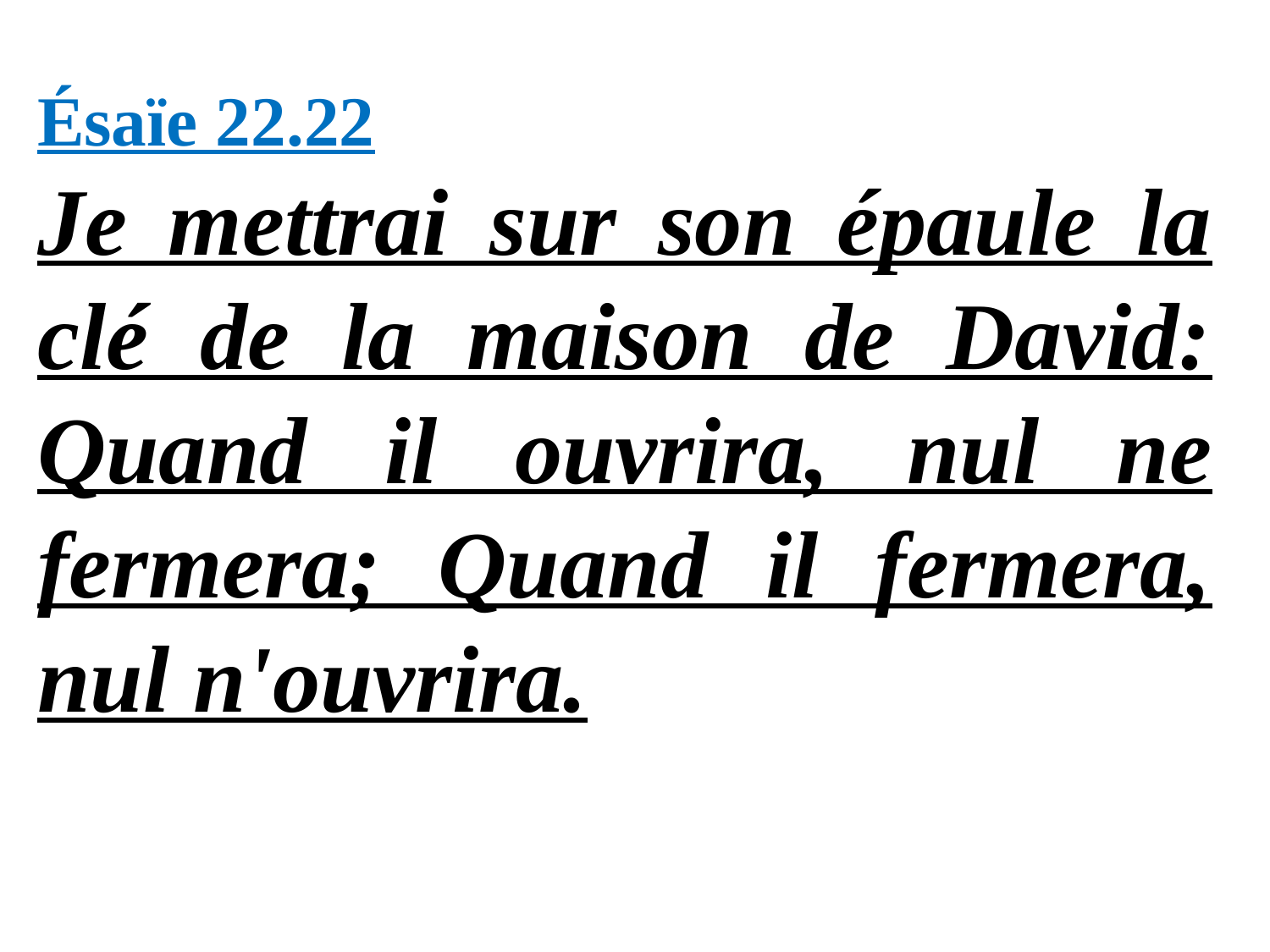

Ésaïe 22.22
Je mettrai sur son épaule la clé de la maison de David: Quand il ouvrira, nul ne fermera; Quand il fermera, nul n'ouvrira.